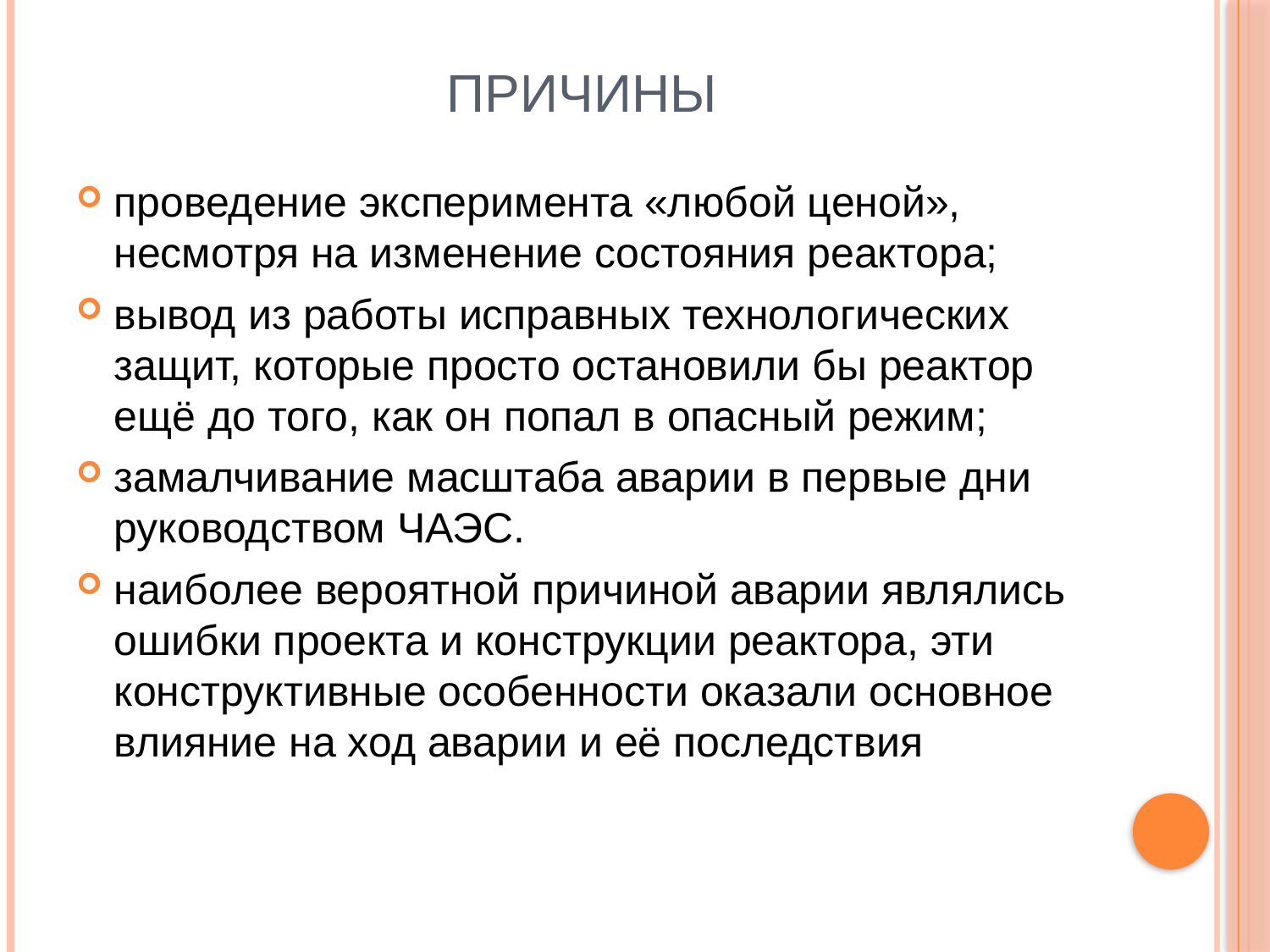

# Причины
проведение эксперимента «любой ценой», несмотря на изменение состояния реактора;
вывод из работы исправных технологических защит, которые просто остановили бы реактор ещё до того, как он попал в опасный режим;
замалчивание масштаба аварии в первые дни руководством ЧАЭС.
наиболее вероятной причиной аварии являлись ошибки проекта и конструкции реактора, эти конструктивные особенности оказали основное влияние на ход аварии и её последствия